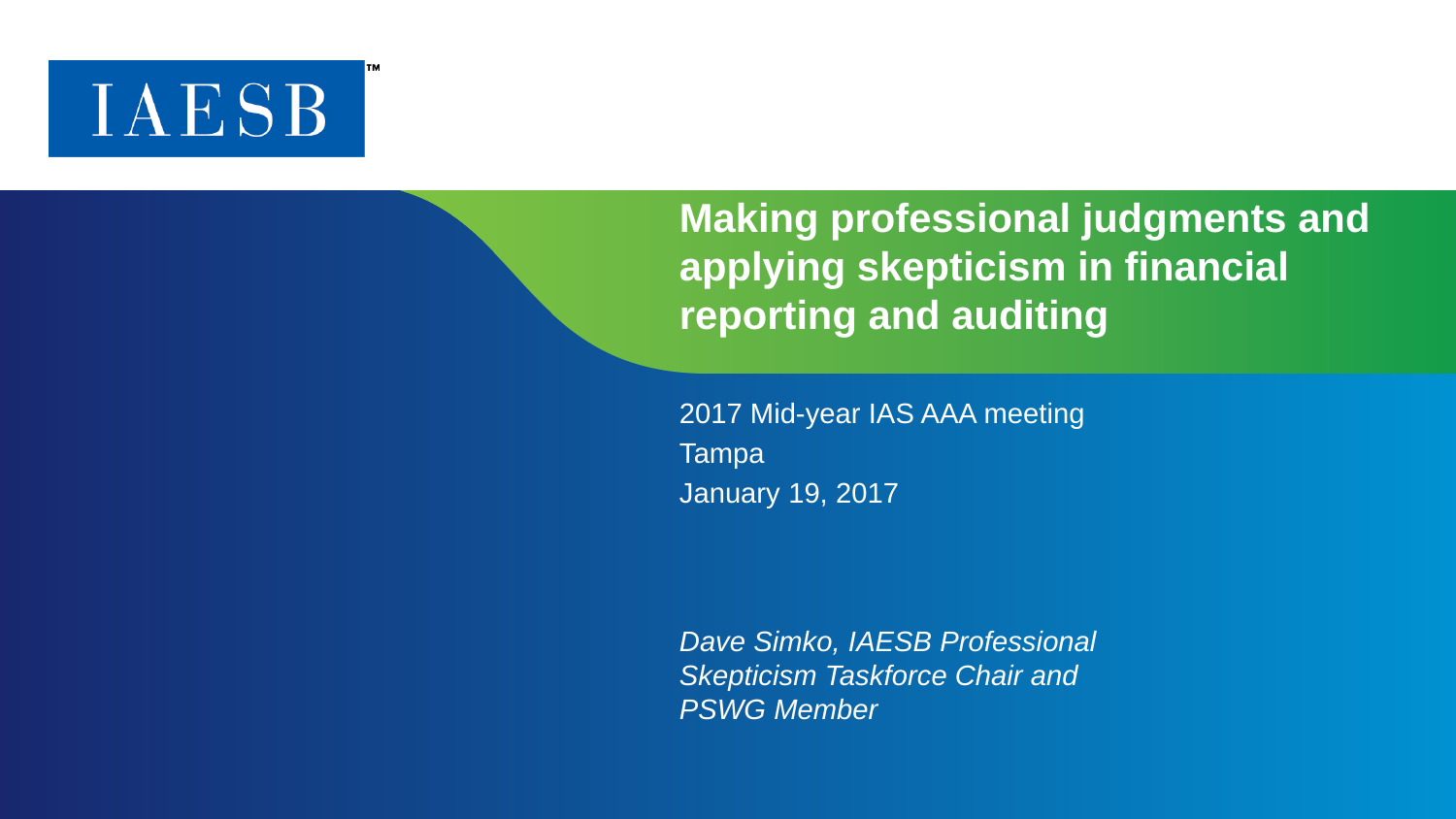

# Making professional judgments and applying skepticism in financial reporting and auditing
2017 Mid-year IAS AAA meeting
Tampa
January 19, 2017

Dave Simko, IAESB Professional Skepticism Taskforce Chair and PSWG Member